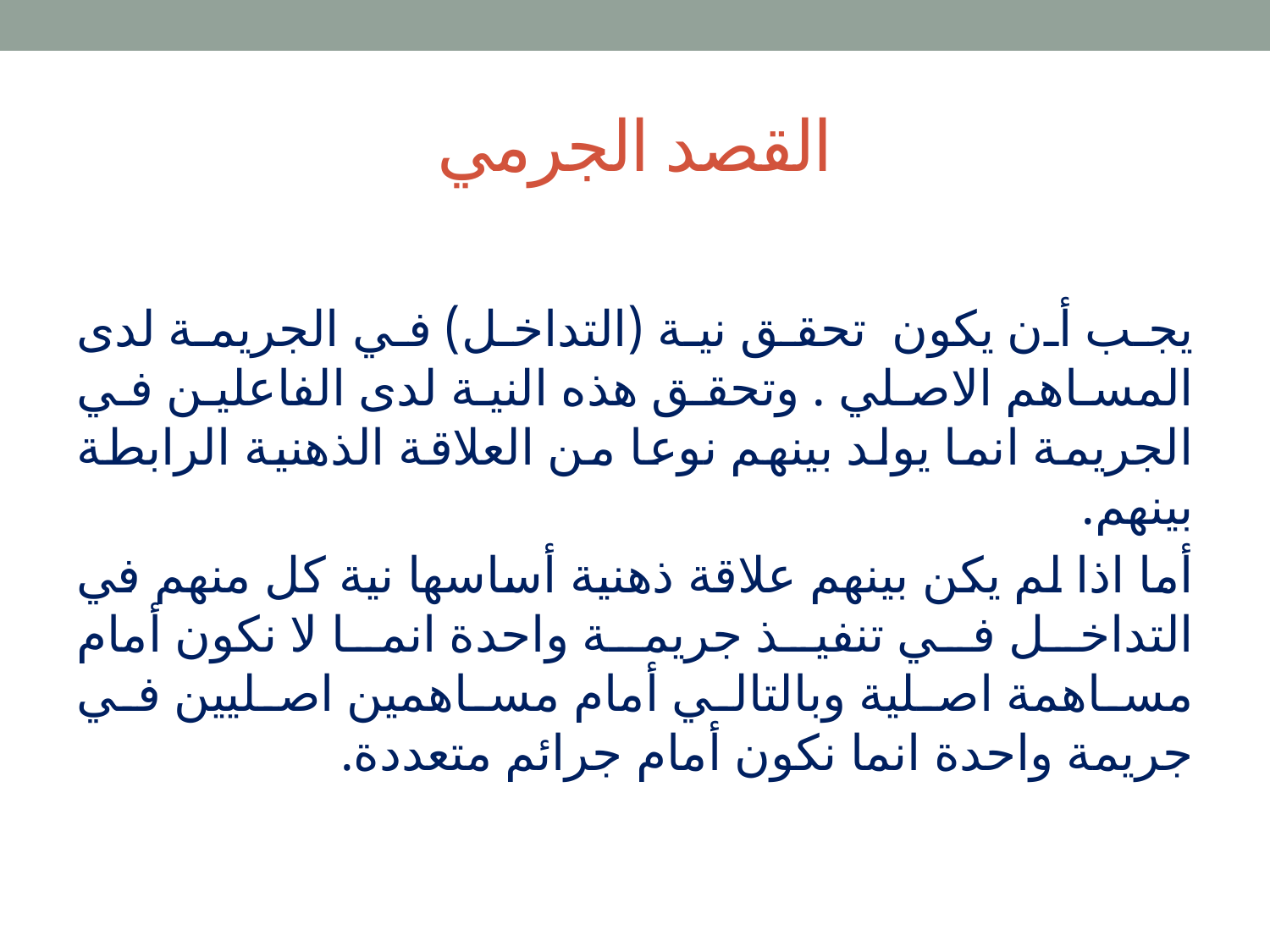

# القصد الجرمي

يجب أن يكون  تحقق نية (التداخل) في الجريمة لدى المساهم الاصلي . وتحقق هذه النية لدى الفاعلين في الجريمة انما يولد بينهم نوعا من العلاقة الذهنية الرابطة بينهم.
أما اذا لم يكن بينهم علاقة ذهنية أساسها نية كل منهم في التداخل في تنفيذ جريمة واحدة انما لا نكون أمام مساهمة اصلية وبالتالي أمام مساهمين اصليين في جريمة واحدة انما نكون أمام جرائم متعددة.